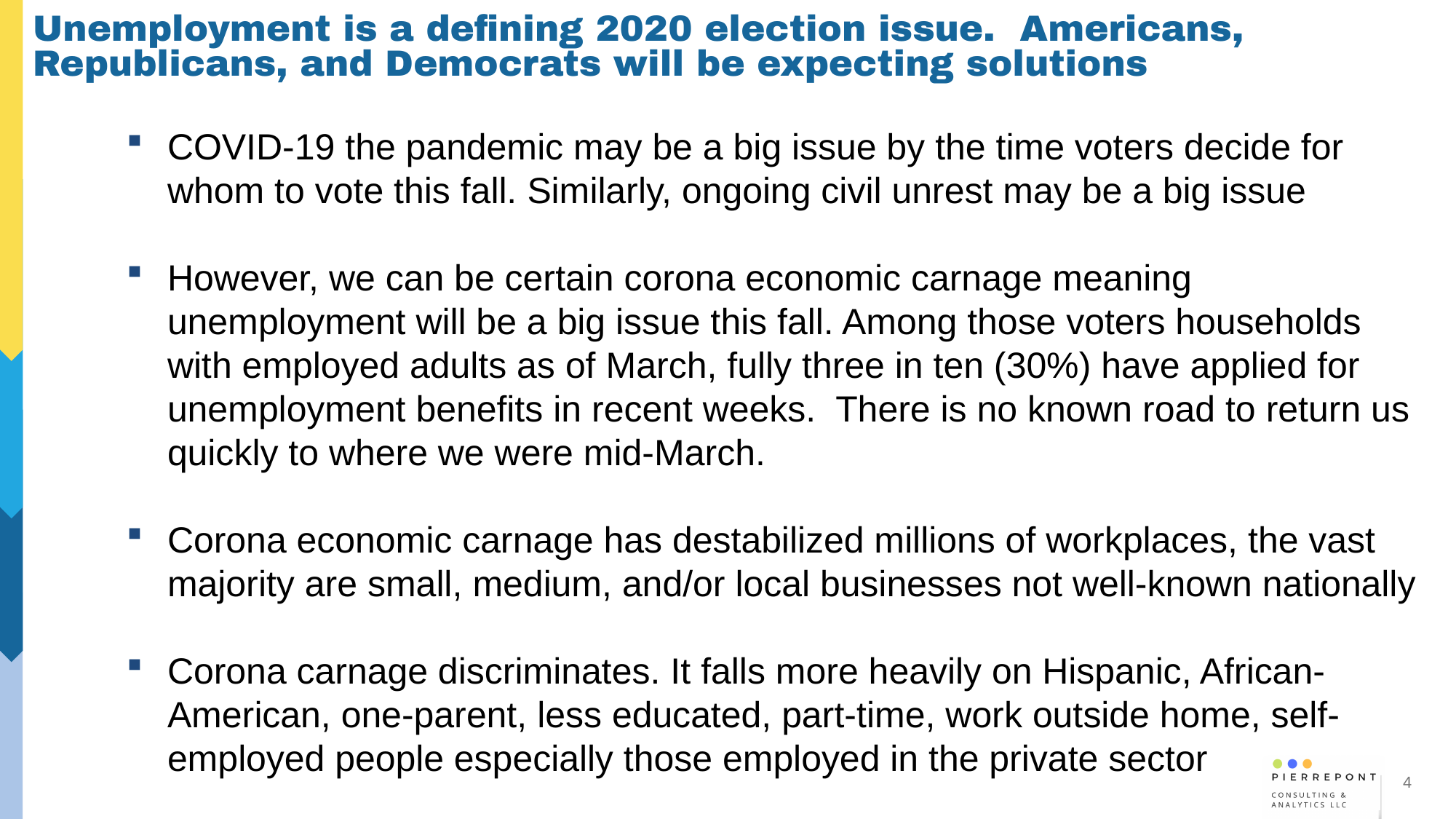

# Unemployment is a defining 2020 election issue.  Americans, Republicans, and Democrats will be expecting solutions
COVID-19 the pandemic may be a big issue by the time voters decide for whom to vote this fall. Similarly, ongoing civil unrest may be a big issue

However, we can be certain corona economic carnage meaning unemployment will be a big issue this fall. Among those voters households with employed adults as of March, fully three in ten (30%) have applied for unemployment benefits in recent weeks.  There is no known road to return us quickly to where we were mid-March.

Corona economic carnage has destabilized millions of workplaces, the vast majority are small, medium, and/or local businesses not well-known nationally

Corona carnage discriminates. It falls more heavily on Hispanic, African-American, one-parent, less educated, part-time, work outside home, self-employed people especially those employed in the private sector